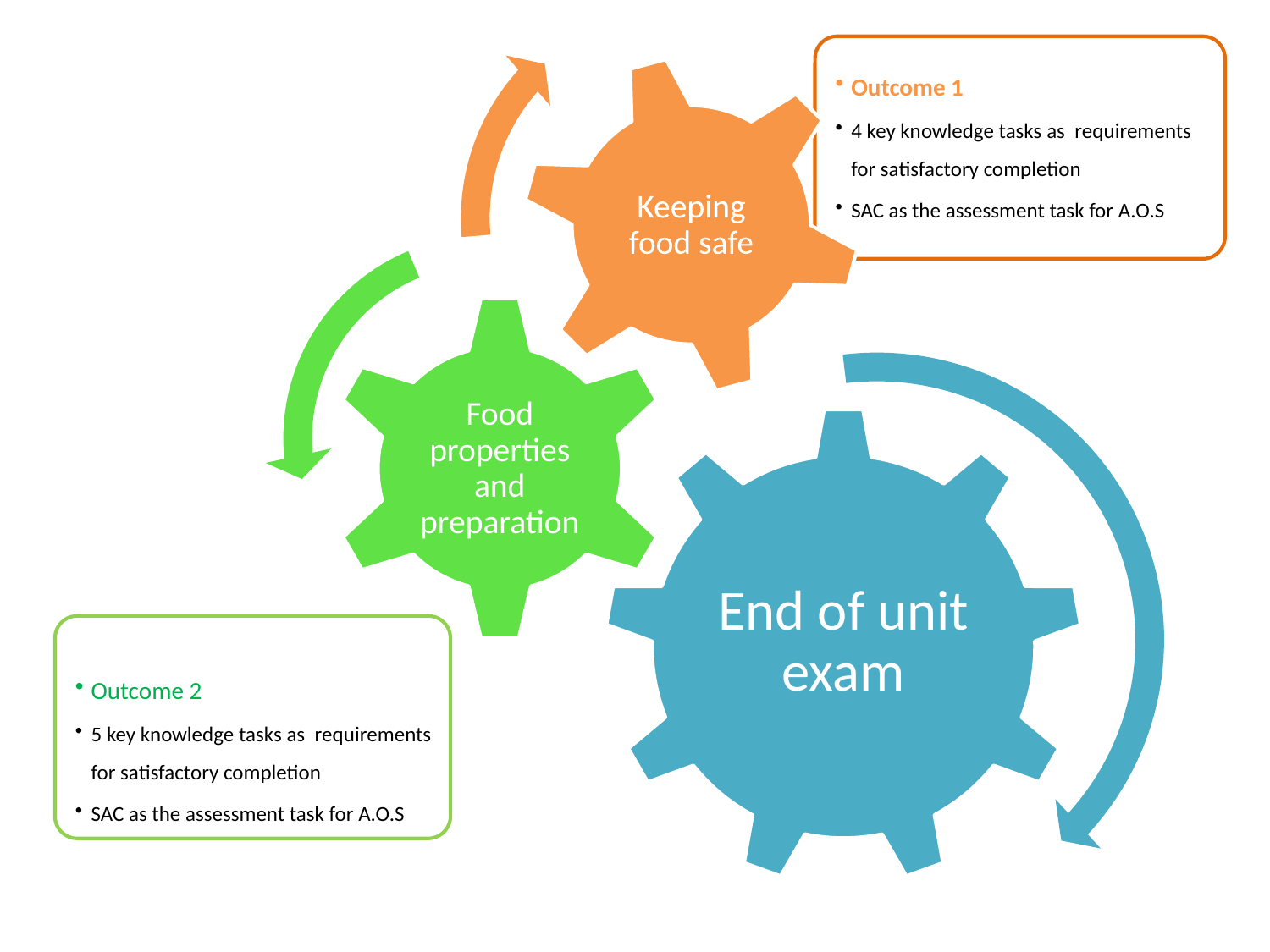

End of unit exam
Outcome 1
4 key knowledge tasks as  requirements for satisfactory completion
SAC as the assessment task for A.O.S
Food properties and preparation

Outcome 2
5 key knowledge tasks as  requirements for satisfactory completion
SAC as the assessment task for A.O.S
Keeping food safe